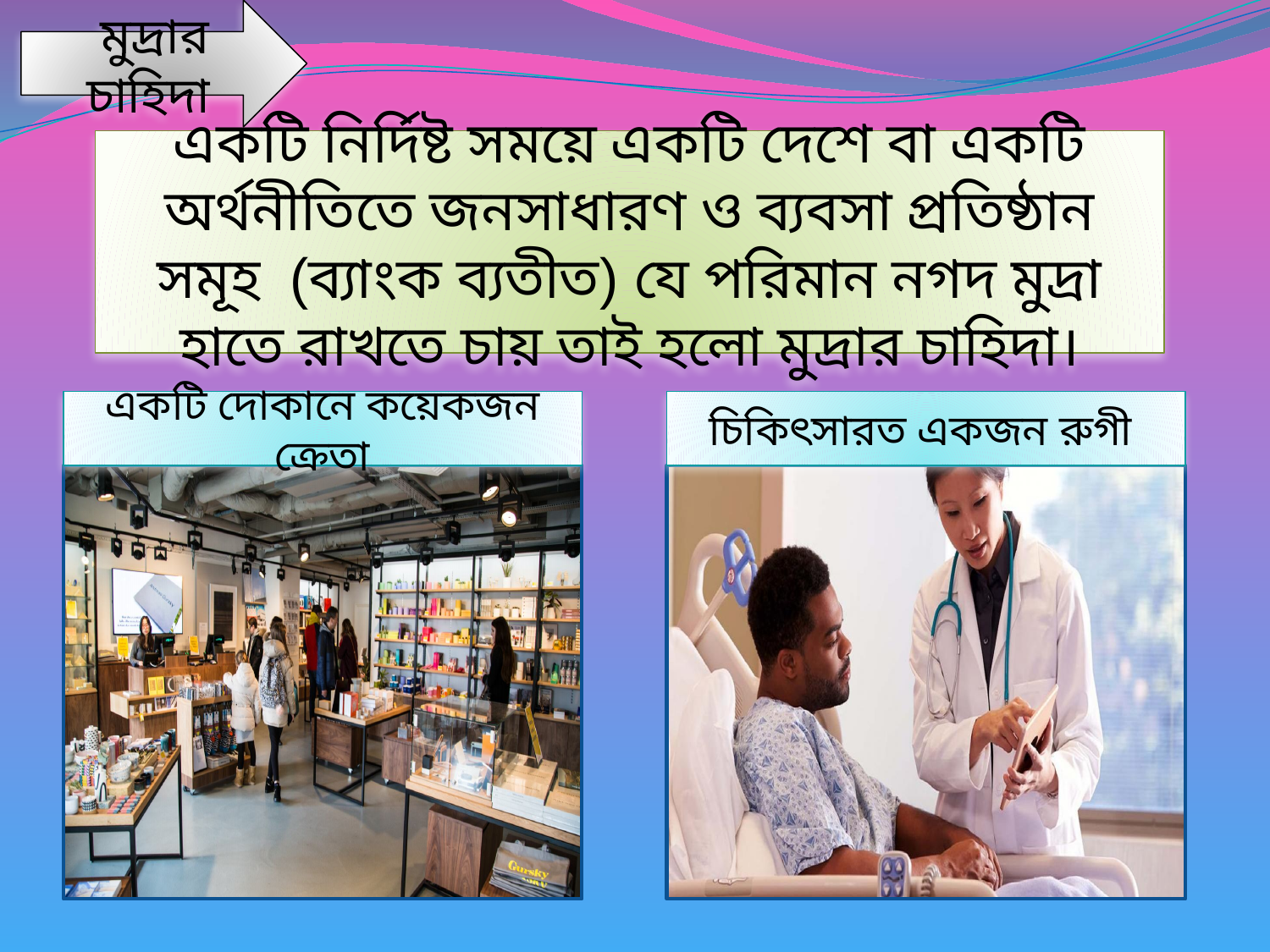

মুদ্রার চাহিদা
একটি নির্দিষ্ট সময়ে একটি দেশে বা একটি অর্থনীতিতে জনসাধারণ ও ব্যবসা প্রতিষ্ঠান সমূহ  (ব্যাংক ব্যতীত) যে পরিমান নগদ মুদ্রা হাতে রাখতে চায় তাই হলো মুদ্রার চাহিদা।
একটি দোকানে কয়েকজন ক্রেতা

চিকিৎসারত একজন রুগী